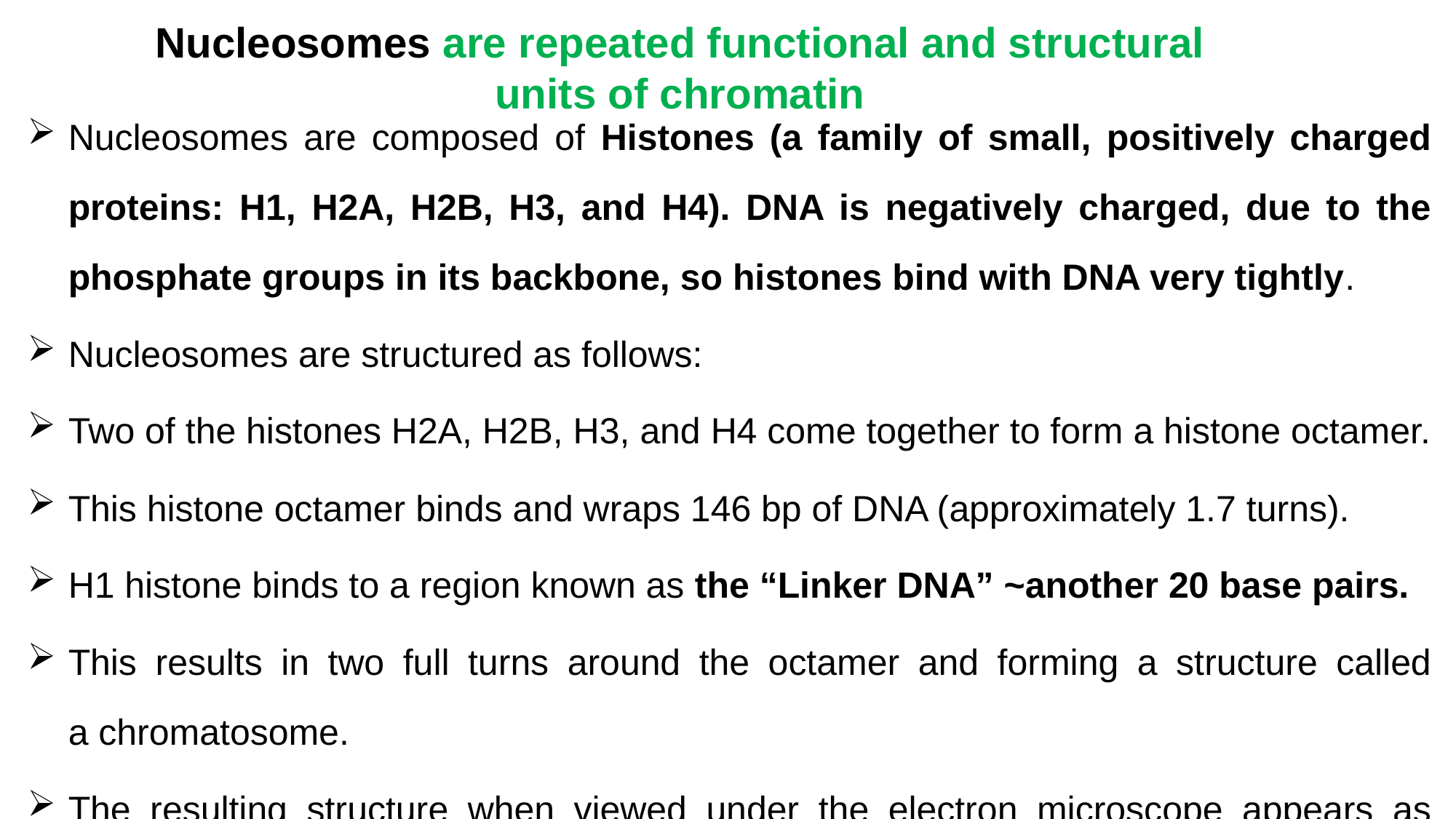

# Nucleosomes are repeated functional and structural units of chromatin
Nucleosomes are composed of Histones (a family of small, positively charged proteins: H1, H2A, H2B, H3, and H4). DNA is negatively charged, due to the phosphate groups in its backbone, so histones bind with DNA very tightly.
Nucleosomes are structured as follows:
Two of the histones H2A, H2B, H3, and H4 come together to form a histone octamer.
This histone octamer binds and wraps 146 bp of DNA (approximately 1.7 turns).
H1 histone binds to a region known as the “Linker DNA” ~another 20 base pairs.
This results in two full turns around the octamer and forming a structure called a chromatosome.
The resulting structure when viewed under the electron microscope appears as “beads on a string”